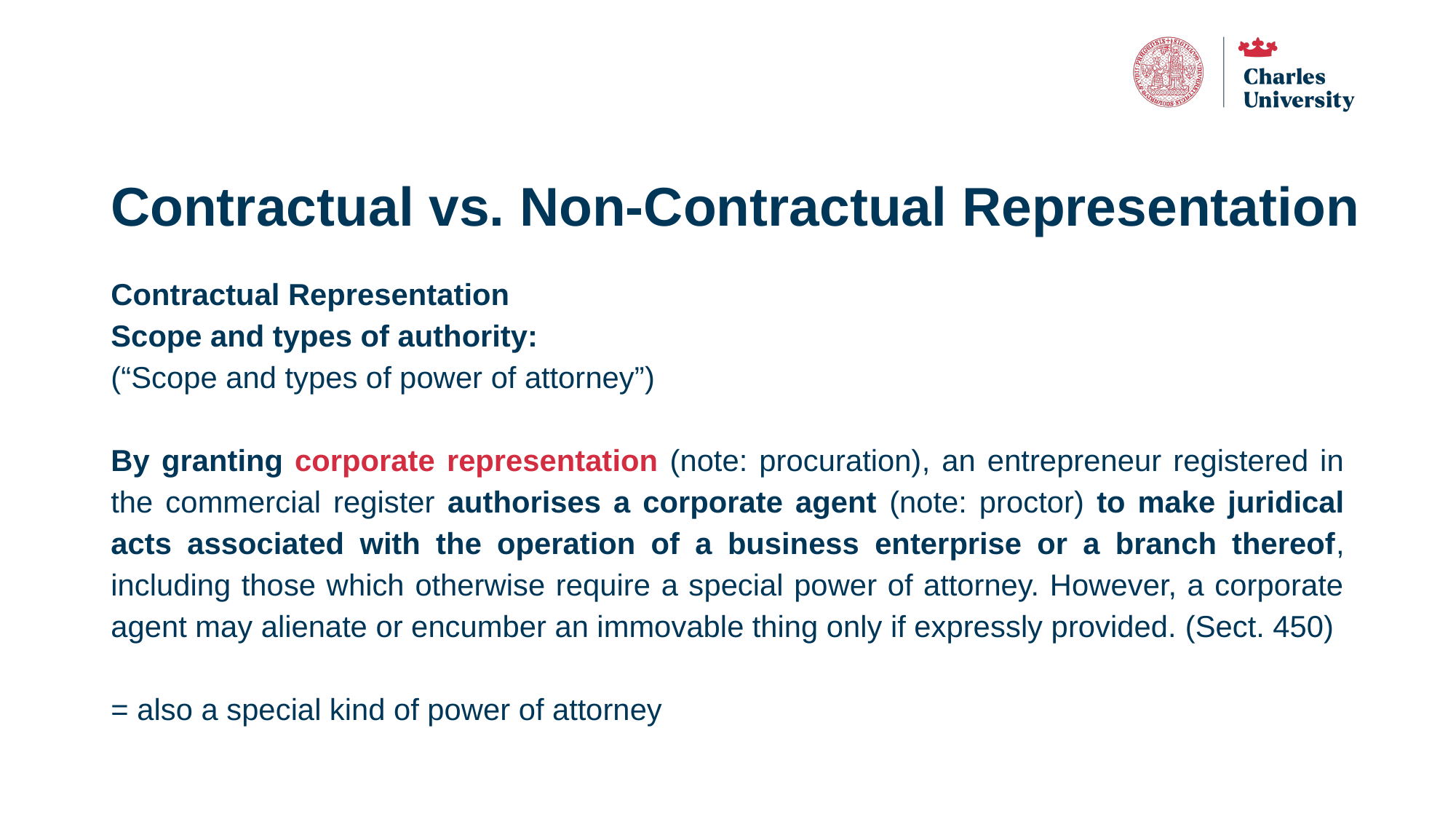

# Contractual vs. Non-Contractual Representation
Contractual Representation
Scope and types of authority:
(“Scope and types of power of attorney”)

By granting corporate representation (note: procuration), an entrepreneur registered in the commercial register authorises a corporate agent (note: proctor) to make juridical acts associated with the operation of a business enterprise or a branch thereof, including those which otherwise require a special power of attorney. However, a corporate agent may alienate or encumber an immovable thing only if expressly provided. (Sect. 450)

= also a special kind of power of attorney